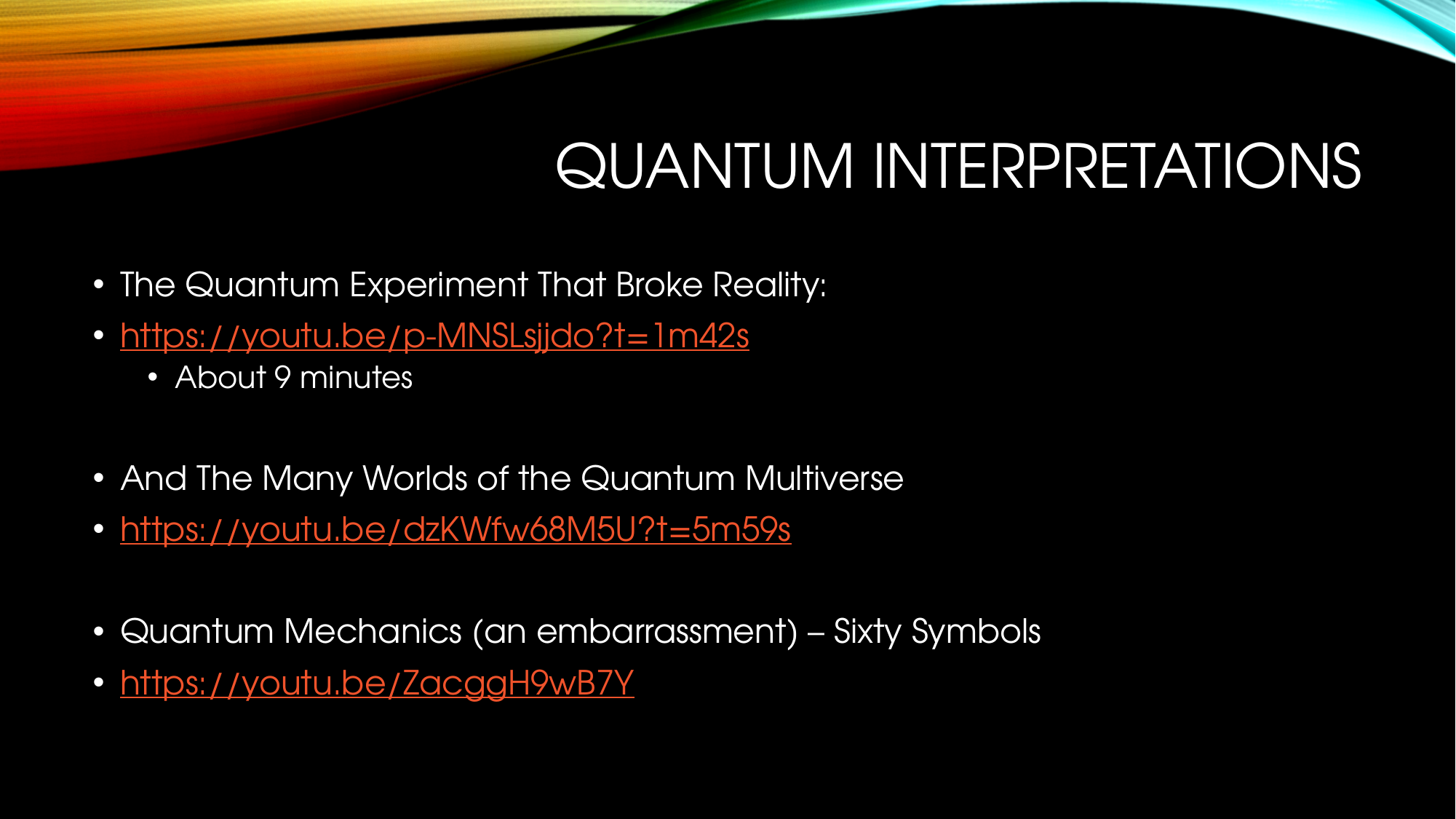

# Quantum Interpretations
The Quantum Experiment That Broke Reality:
https://youtu.be/p-MNSLsjjdo?t=1m42s
About 9 minutes

And The Many Worlds of the Quantum Multiverse
https://youtu.be/dzKWfw68M5U?t=5m59s

Quantum Mechanics (an embarrassment) – Sixty Symbols
https://youtu.be/ZacggH9wB7Y